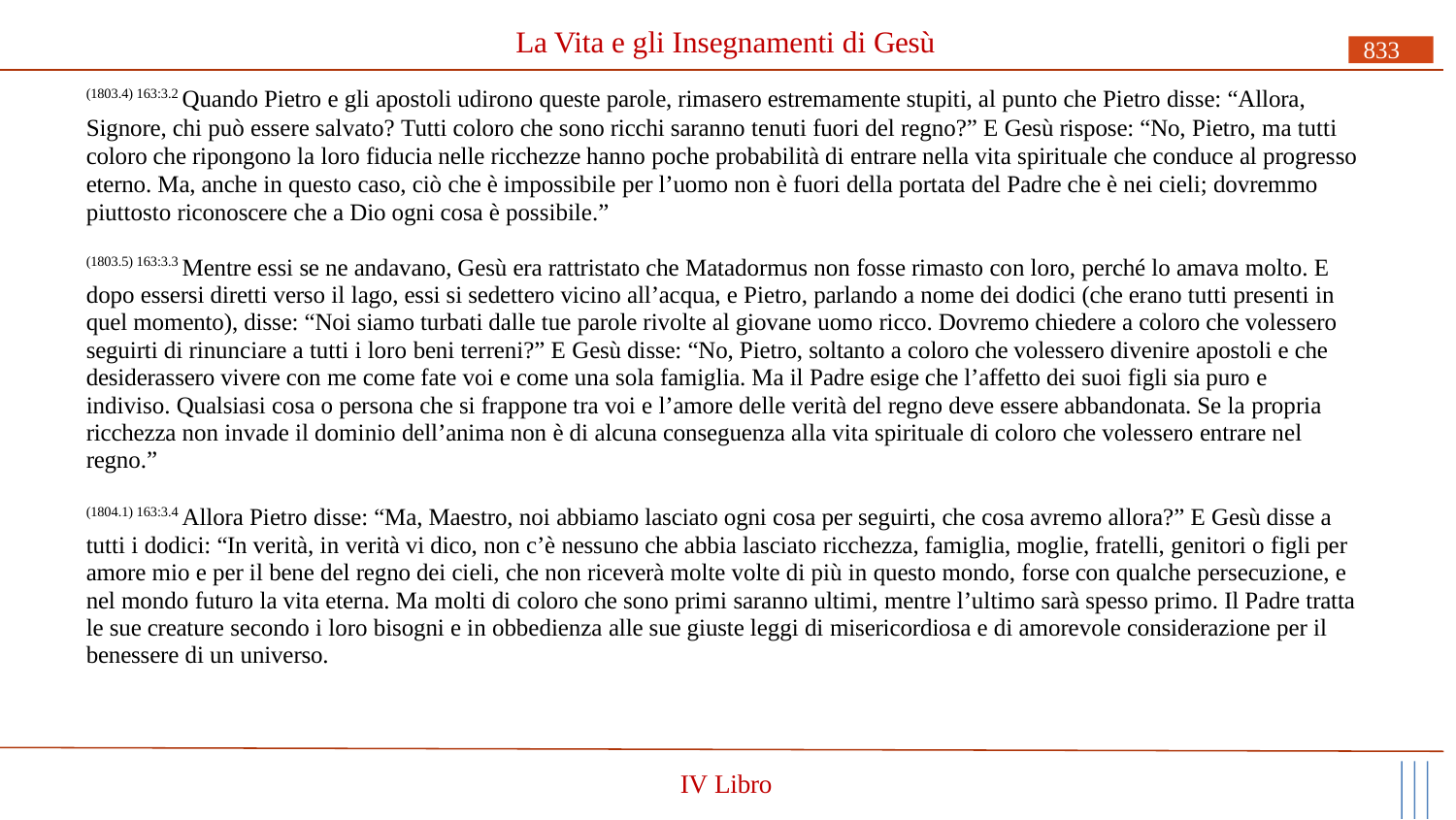

# La Vita e gli Insegnamenti di Gesù
833

(1803.4) 163:3.2 Quando Pietro e gli apostoli udirono queste parole, rimasero estremamente stupiti, al punto che Pietro disse: “Allora,
Signore, chi può essere salvato? Tutti coloro che sono ricchi saranno tenuti fuori del regno?” E Gesù rispose: “No, Pietro, ma tutti  coloro che ripongono la loro fiducia nelle ricchezze hanno poche probabilità di entrare nella vita spirituale che conduce al progresso  eterno. Ma, anche in questo caso, ciò che è impossibile per l’uomo non è fuori della portata del Padre che è nei cieli; dovremmo  piuttosto riconoscere che a Dio ogni cosa è possibile.”

(1803.5) 163:3.3 Mentre essi se ne andavano, Gesù era rattristato che Matadormus non fosse rimasto con loro, perché lo amava molto. E  dopo essersi diretti verso il lago, essi si sedettero vicino all’acqua, e Pietro, parlando a nome dei dodici (che erano tutti presenti in  quel momento), disse: “Noi siamo turbati dalle tue parole rivolte al giovane uomo ricco. Dovremo chiedere a coloro che volessero  seguirti di rinunciare a tutti i loro beni terreni?” E Gesù disse: “No, Pietro, soltanto a coloro che volessero divenire apostoli e che  desiderassero vivere con me come fate voi e come una sola famiglia. Ma il Padre esige che l’affetto dei suoi figli sia puro e  indiviso. Qualsiasi cosa o persona che si frappone tra voi e l’amore delle verità del regno deve essere abbandonata. Se la propria  ricchezza non invade il dominio dell’anima non è di alcuna conseguenza alla vita spirituale di coloro che volessero entrare nel  regno.”

(1804.1) 163:3.4 Allora Pietro disse: “Ma, Maestro, noi abbiamo lasciato ogni cosa per seguirti, che cosa avremo allora?” E Gesù disse a  tutti i dodici: “In verità, in verità vi dico, non c’è nessuno che abbia lasciato ricchezza, famiglia, moglie, fratelli, genitori o figli per  amore mio e per il bene del regno dei cieli, che non riceverà molte volte di più in questo mondo, forse con qualche persecuzione, e  nel mondo futuro la vita eterna. Ma molti di coloro che sono primi saranno ultimi, mentre l’ultimo sarà spesso primo. Il Padre tratta  le sue creature secondo i loro bisogni e in obbedienza alle sue giuste leggi di misericordiosa e di amorevole considerazione per il  benessere di un universo.

IV Libro